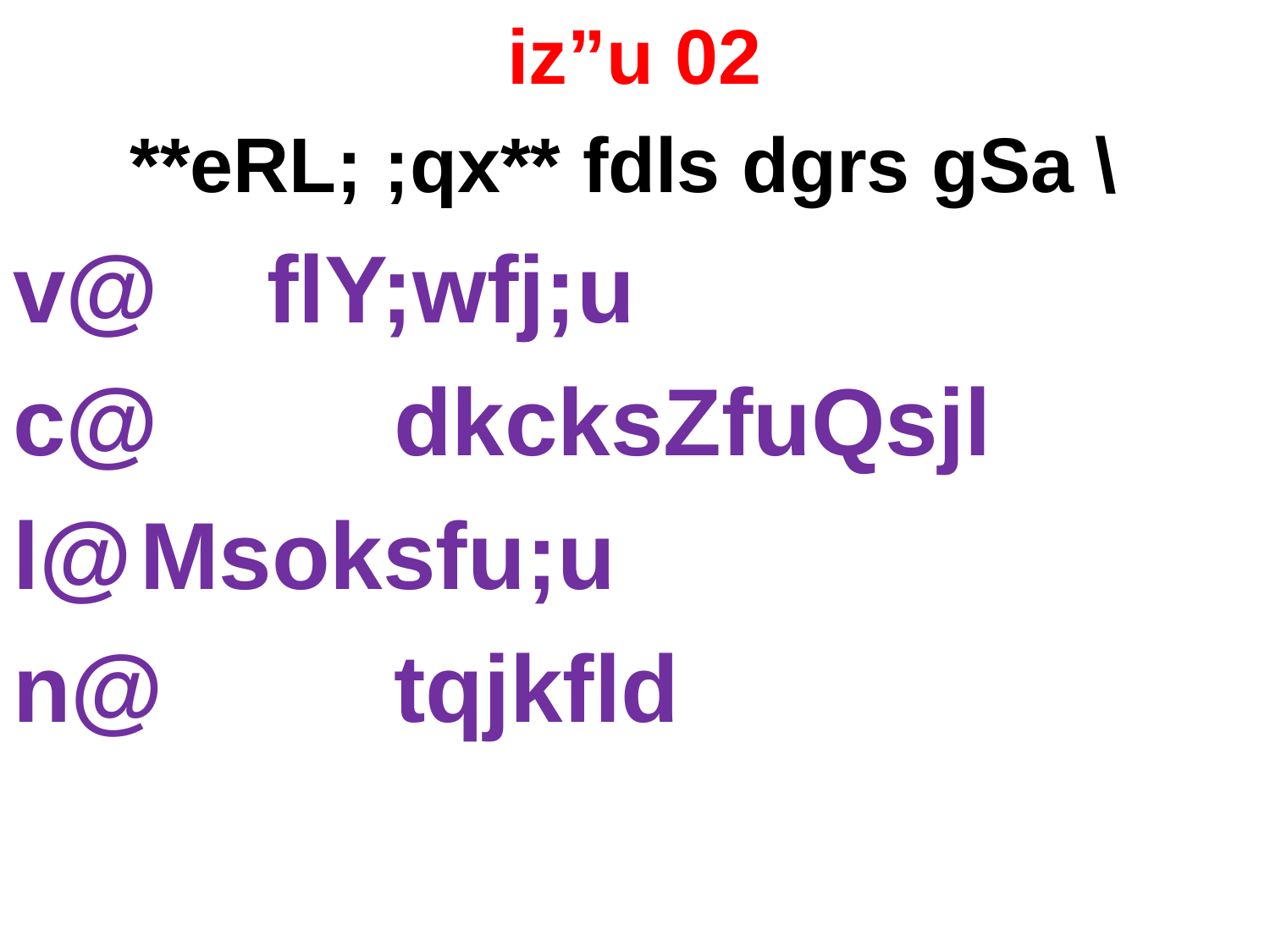

iz”u 02
**eRL; ;qx** fdls dgrs gSa \
v@	flY;wfj;u
c@		dkcksZfuQsjl
l@	Msoksfu;u
n@		tqjkfld